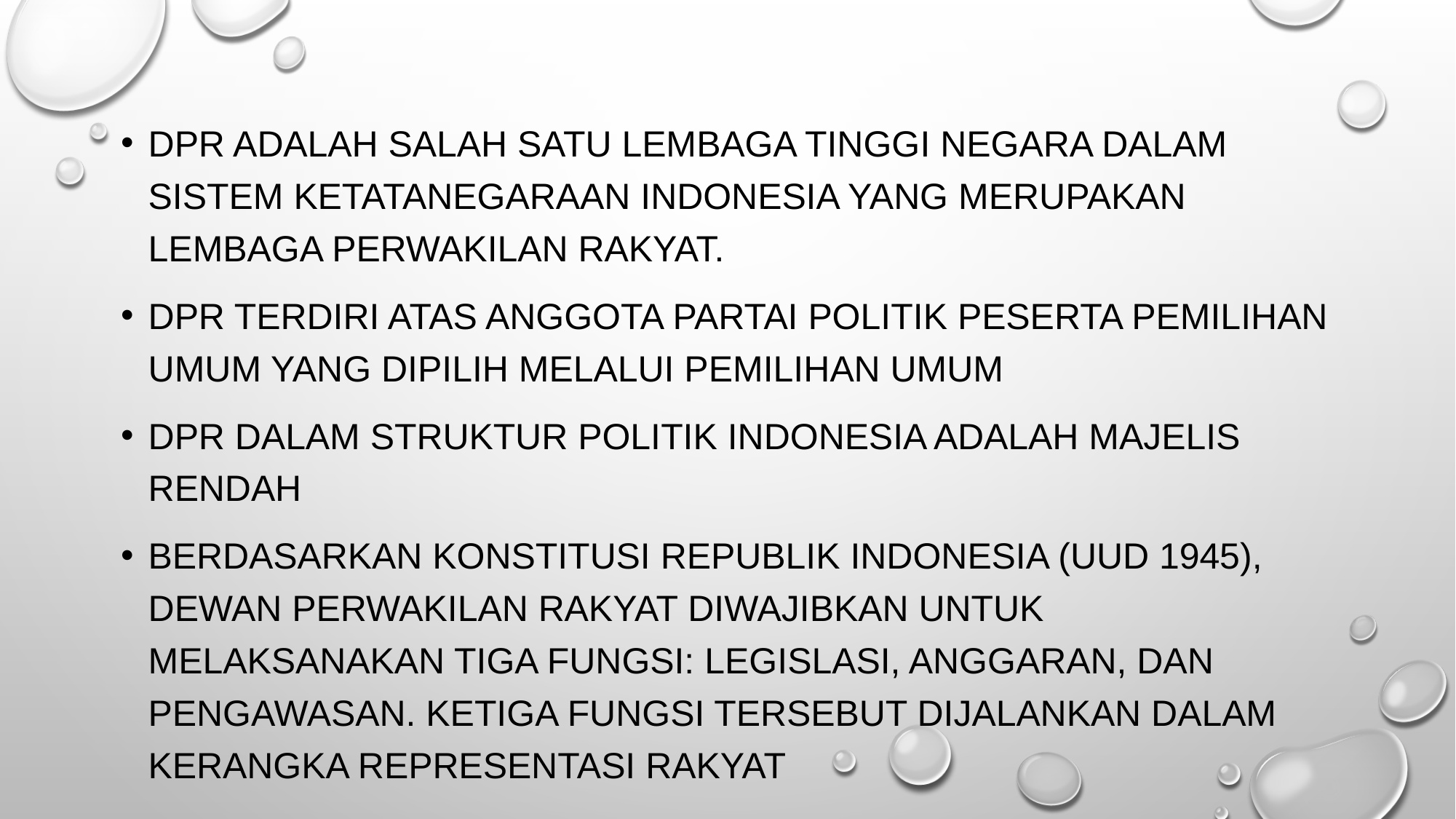

DPR ADALAH salah satu lembaga tinggi negara dalam sistem ketatanegaraan Indonesia yang merupakan lembaga perwakilan rakyat.
DPR terdiri atas anggota partai politik peserta pemilihan umum yang dipilih melalui pemilihan umum
DPR DALAM STRUKTUR POLITIK INDONESIA ADALAH MAJELIS RENDAH
Berdasarkan konstitusi Republik Indonesia (UUD 1945), Dewan Perwakilan Rakyat diwajibkan untuk melaksanakan tiga fungsi: Legislasi, Anggaran, dan Pengawasan. Ketiga fungsi tersebut dijalankan dalam kerangka representasi rakyat